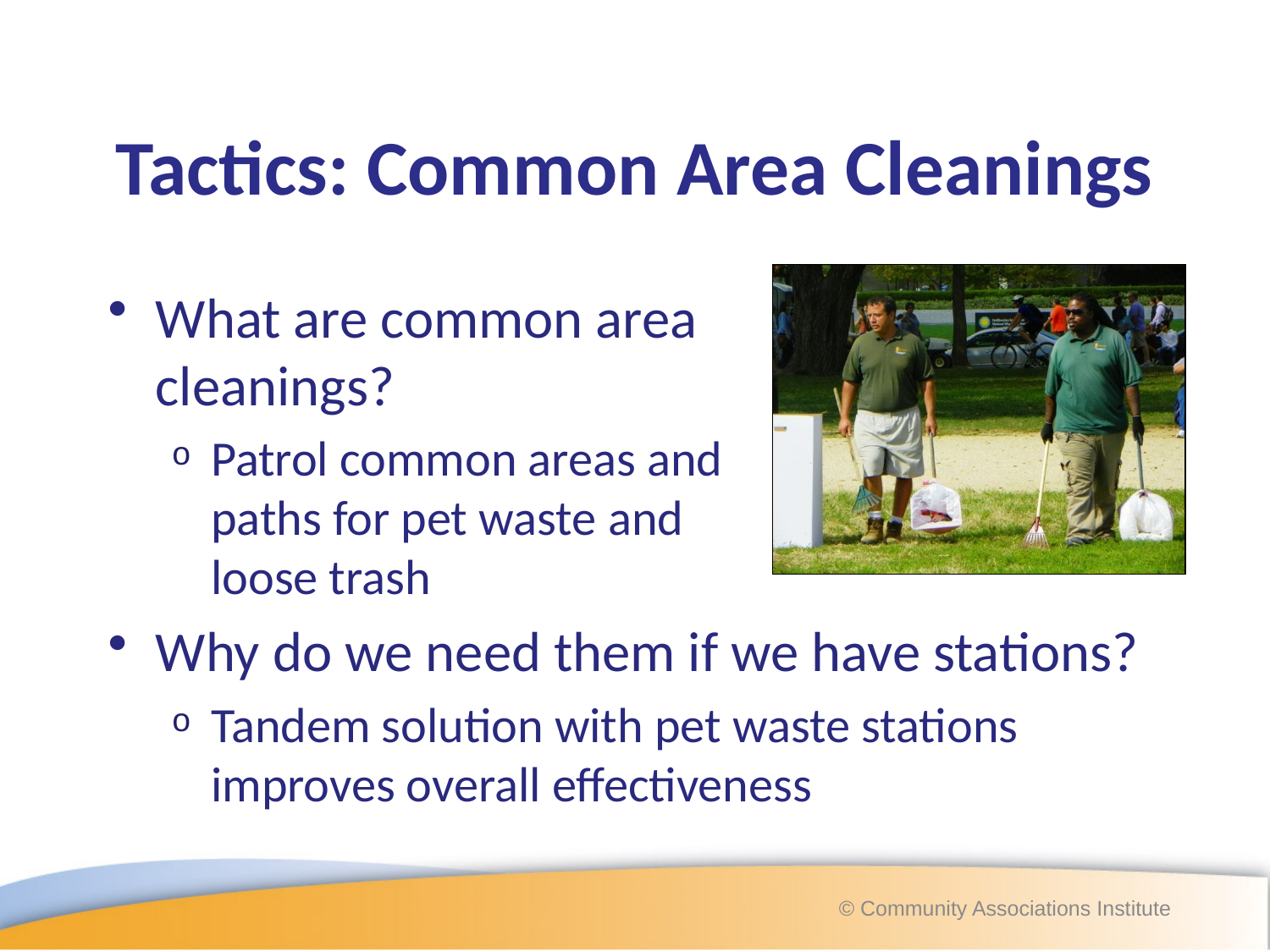

# Tactics: Common Area Cleanings

What are common area
cleanings?
Patrol common areas and
paths for pet waste and
loose trash
Why do we need them if we have stations?
Tandem solution with pet waste stations improves overall effectiveness

© Community Associations Institute